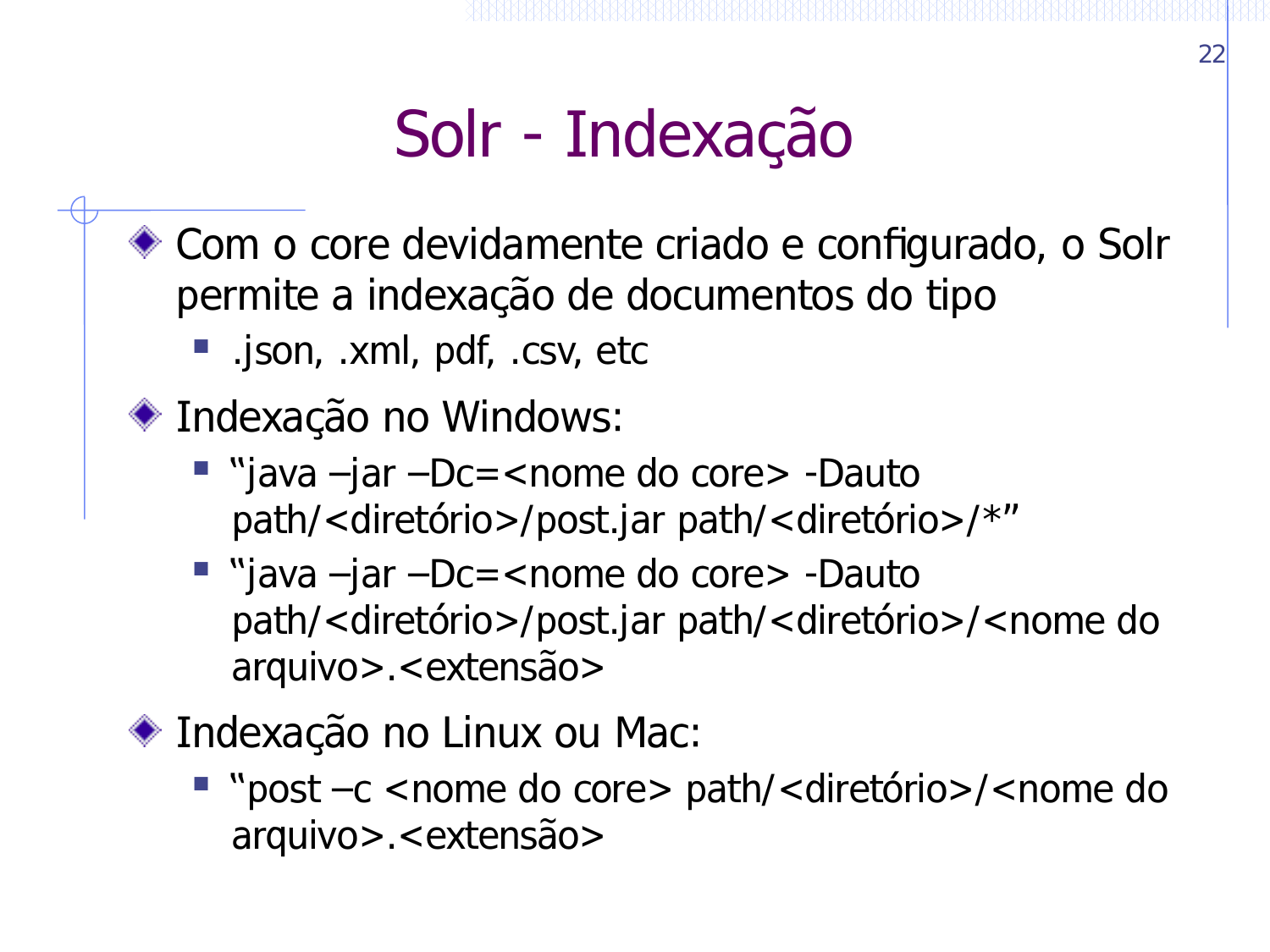

22
# Solr - Indexação
Com o core devidamente criado e configurado, o Solr permite a indexação de documentos do tipo
.json, .xml, pdf, .csv, etc
Indexação no Windows:
“java –jar –Dc=<nome do core> -Dauto path/<diretório>/post.jar path/<diretório>/*”
“java –jar –Dc=<nome do core> -Dauto path/<diretório>/post.jar path/<diretório>/<nome do arquivo>.<extensão>
Indexação no Linux ou Mac:
“post –c <nome do core> path/<diretório>/<nome do arquivo>.<extensão>